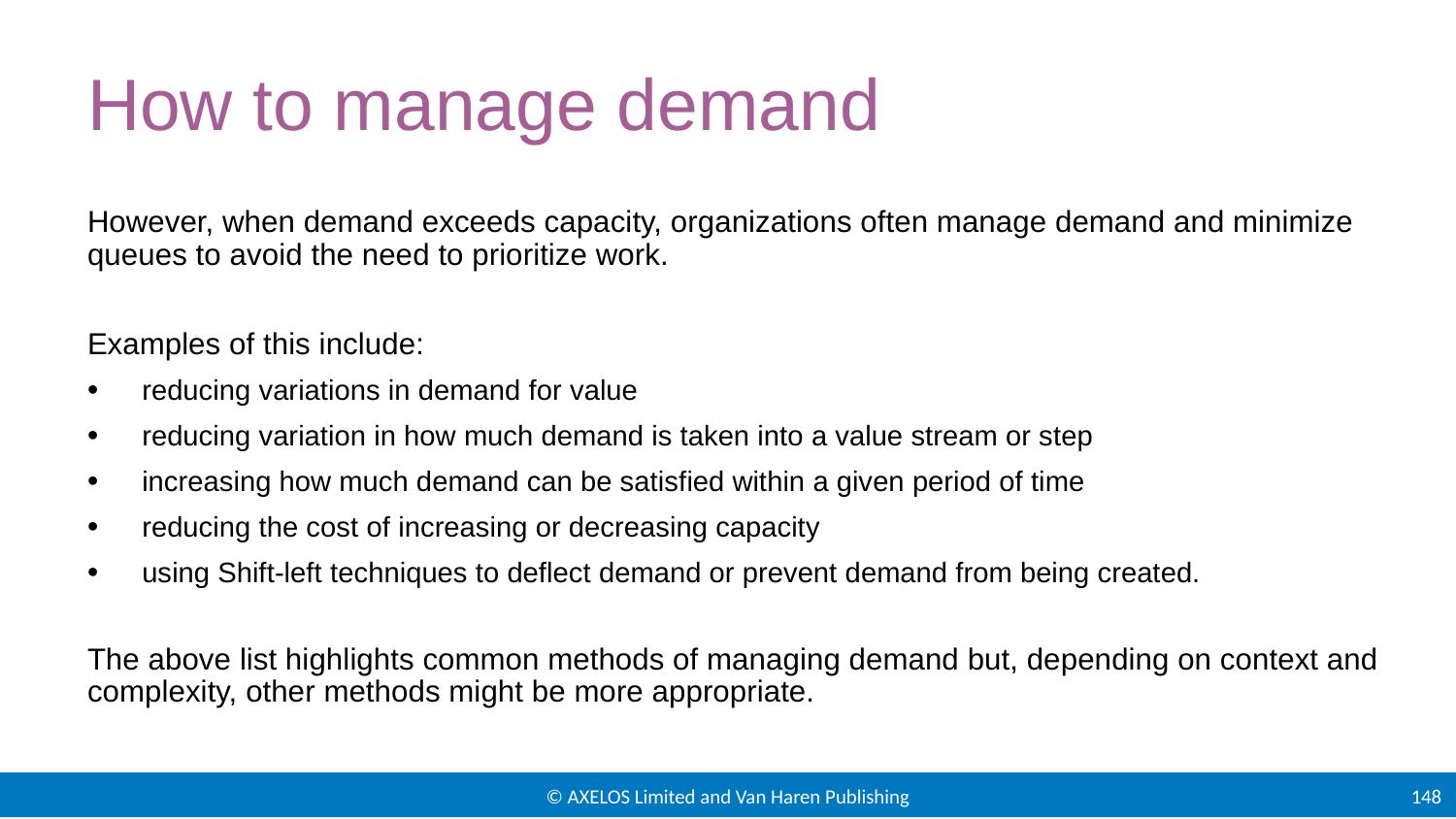

# How to manage demand
However, when demand exceeds capacity, organizations often manage demand and minimize queues to avoid the need to prioritize work.

Examples of this include:
reducing variations in demand for value
reducing variation in how much demand is taken into a value stream or step
increasing how much demand can be satisfied within a given period of time
reducing the cost of increasing or decreasing capacity
using Shift-left techniques to deflect demand or prevent demand from being created.

The above list highlights common methods of managing demand but, depending on context and complexity, other methods might be more appropriate.